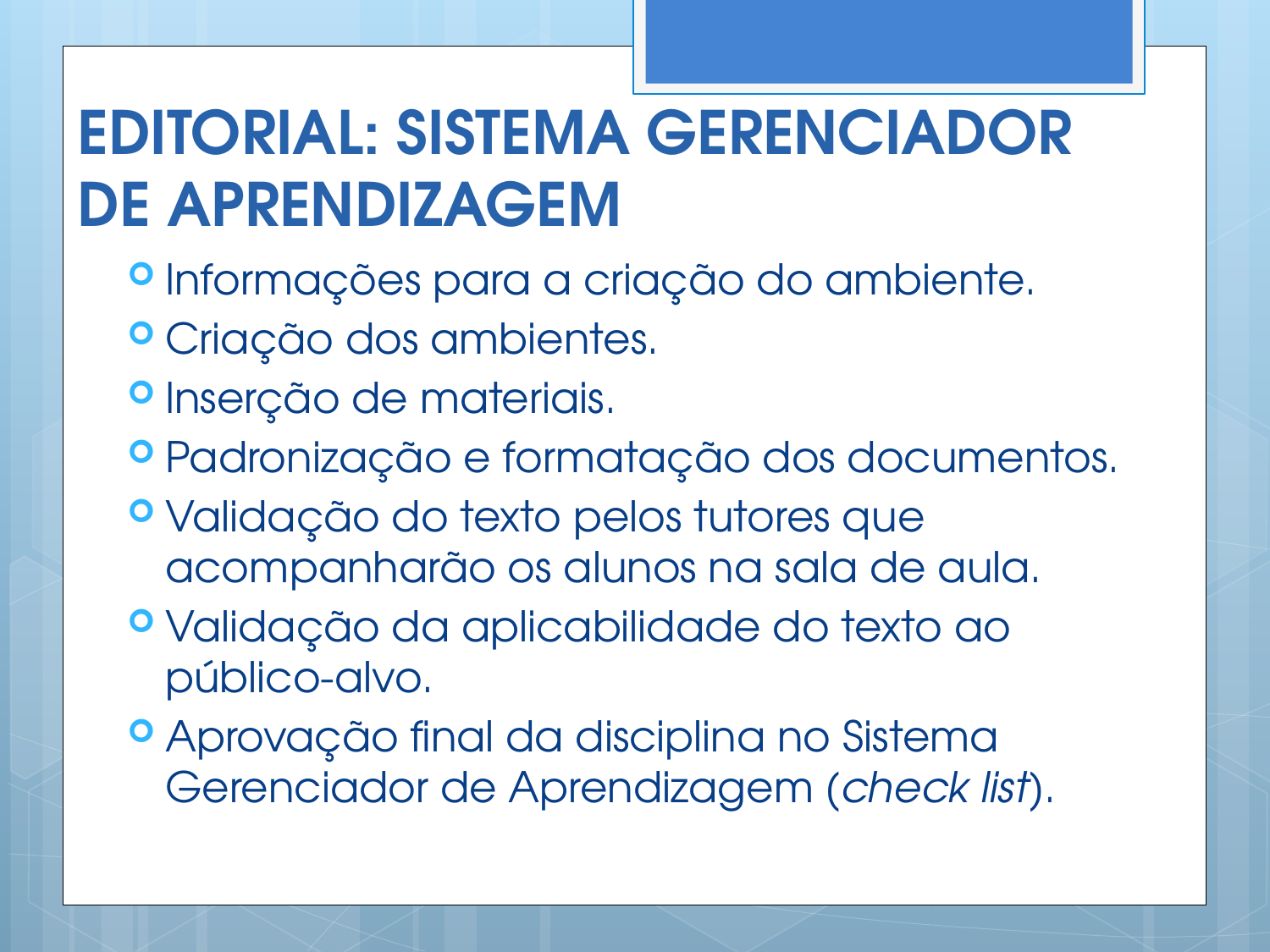

# EDITORIAL: SISTEMA GERENCIADOR DE APRENDIZAGEM
Informações para a criação do ambiente.
Criação dos ambientes.
Inserção de materiais.
Padronização e formatação dos documentos.
Validação do texto pelos tutores que acompanharão os alunos na sala de aula.
Validação da aplicabilidade do texto ao público-alvo.
Aprovação final da disciplina no Sistema Gerenciador de Aprendizagem (check list).